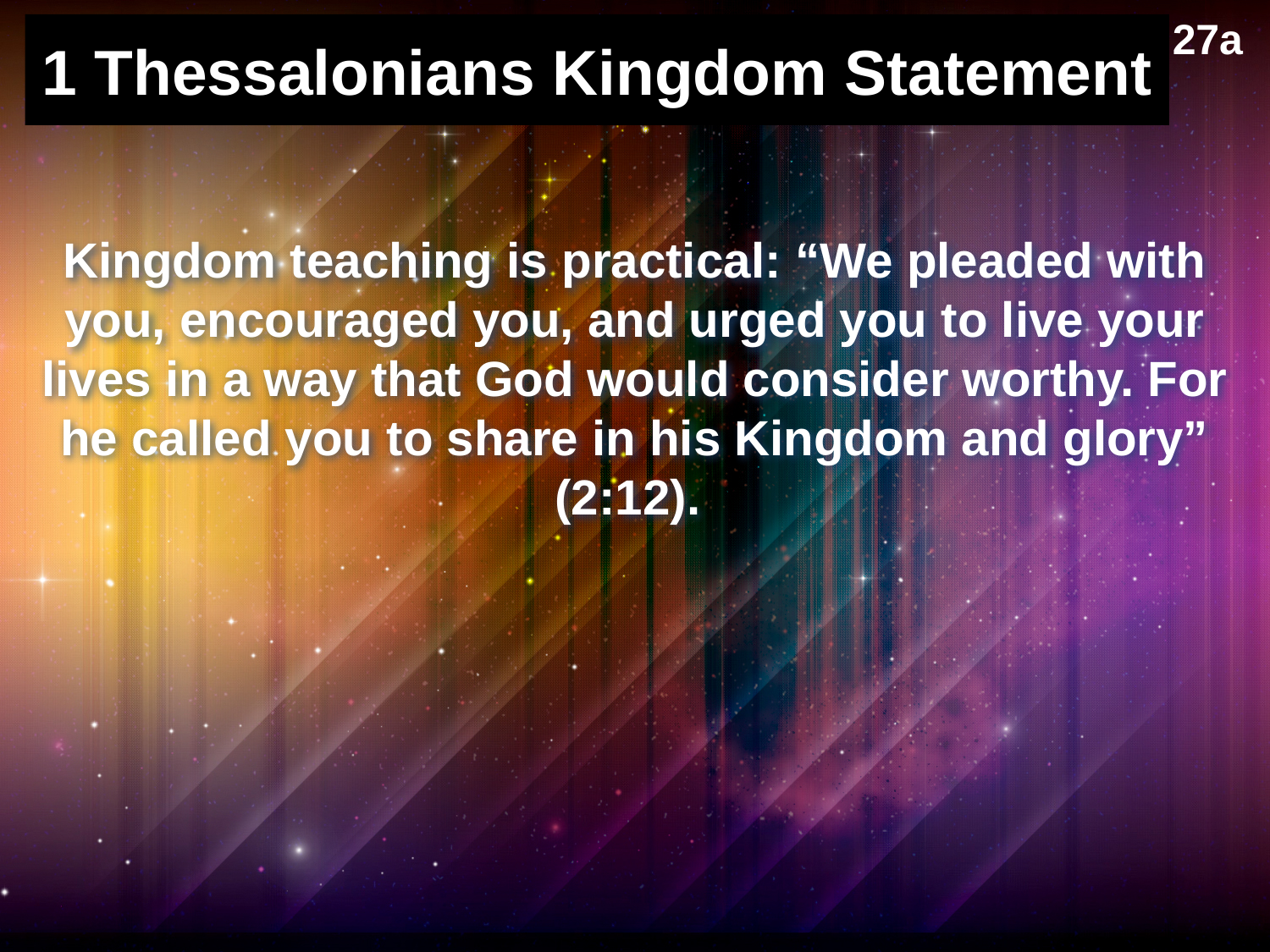

27a
# 1 Thessalonians Kingdom Statement

Kingdom teaching is practical: “We pleaded with you, encouraged you, and urged you to live your lives in a way that God would consider worthy. For he called you to share in his Kingdom and glory” (2:12).